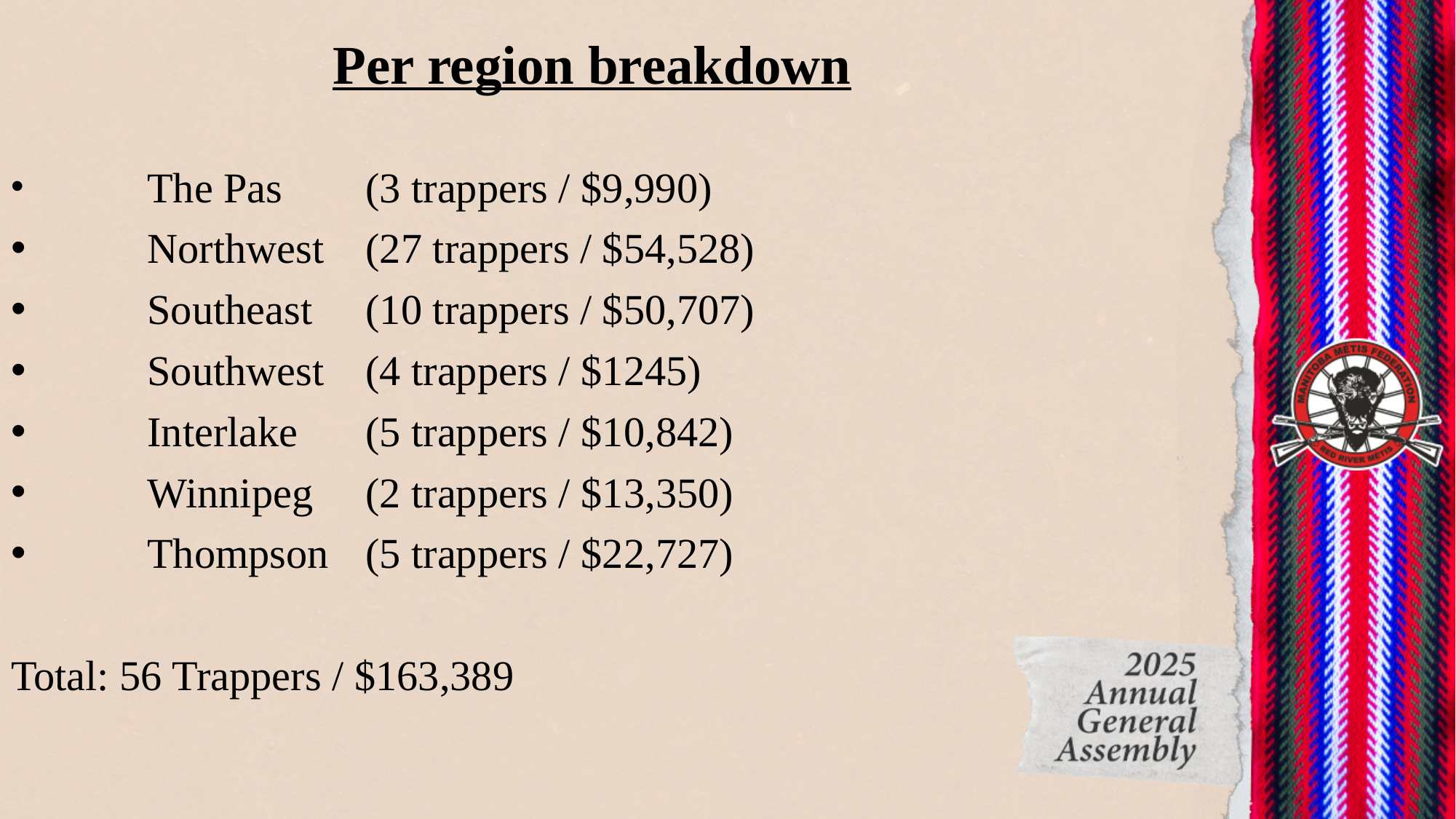

Per region breakdown

 	The Pas   	(3 trappers / $9,990)
 	Northwest  	(27 trappers / $54,528)
 	Southeast  	(10 trappers / $50,707)
 	Southwest  	(4 trappers / $1245)
 	Interlake   	(5 trappers / $10,842)
 	Winnipeg  	(2 trappers / $13,350)
 	Thompson  	(5 trappers / $22,727)

Total: 56 Trappers / $163,389